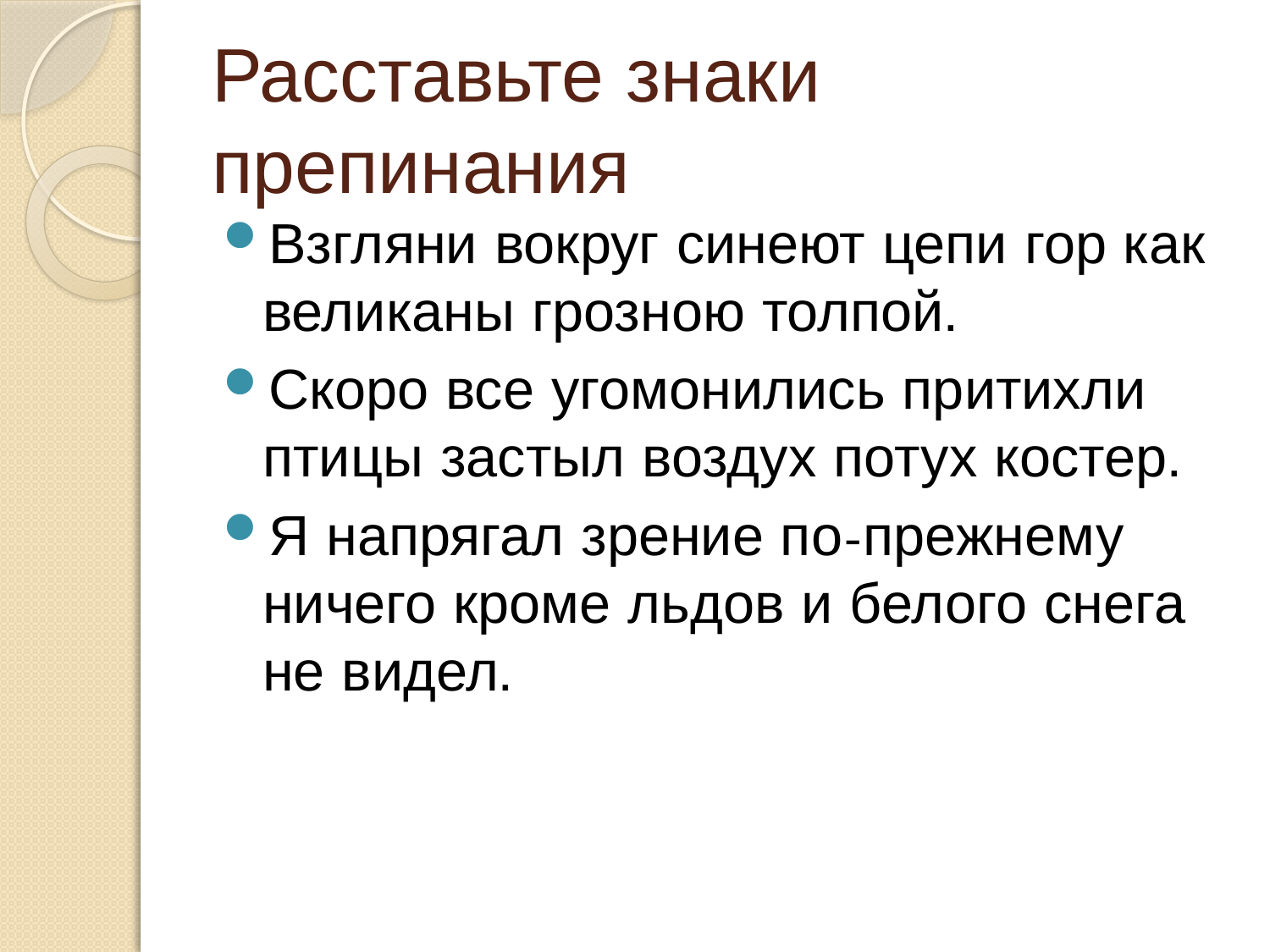

# Расставьте знаки препинания
Взгляни вокруг синеют цепи гор как великаны грозною толпой.
Скоро все угомонились притихли птицы застыл воздух потух костер.
Я напрягал зрение по-прежнему ничего кроме льдов и белого снега не видел.